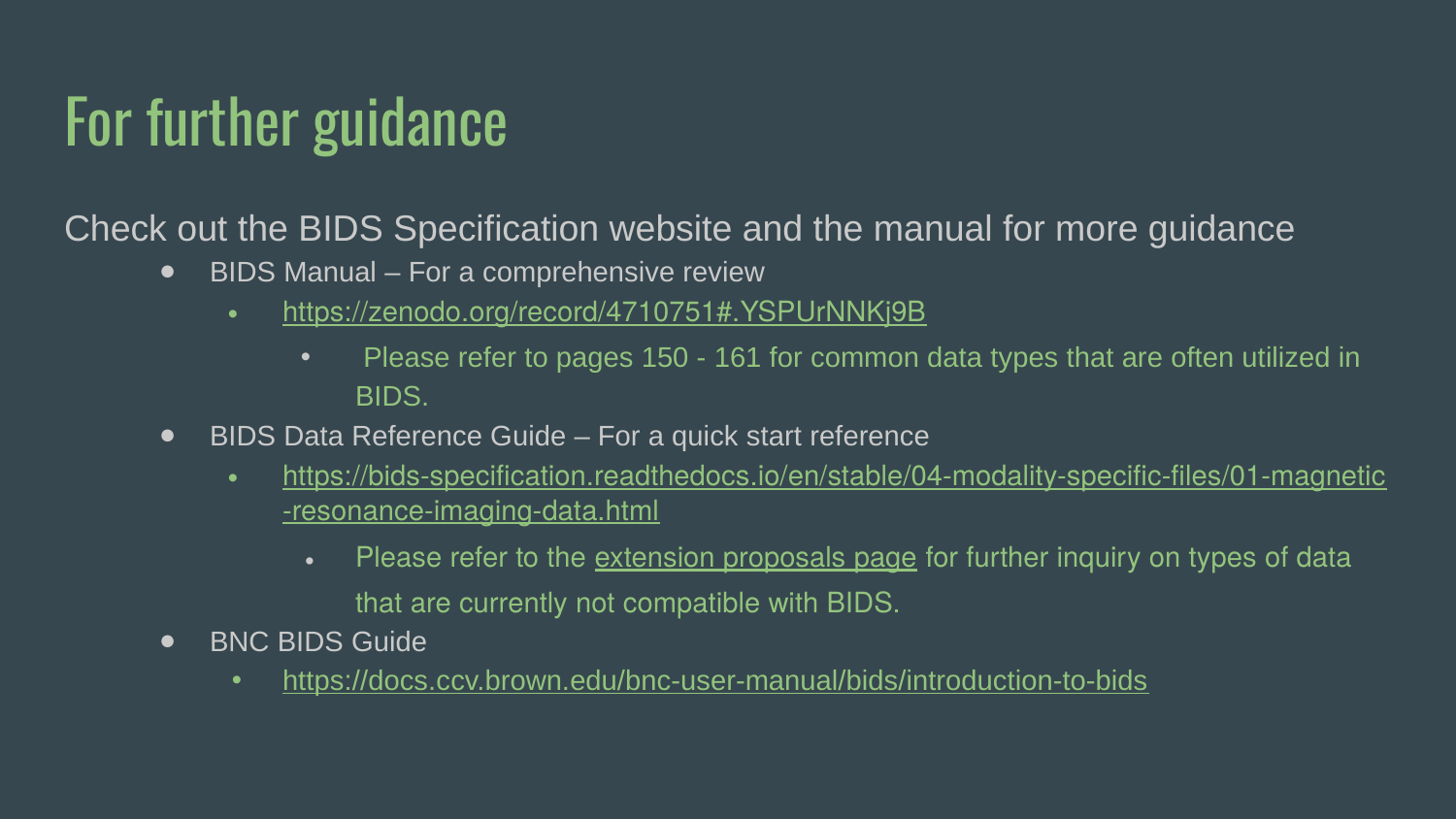

# For further guidance
Check out the BIDS Specification website and the manual for more guidance
BIDS Manual – For a comprehensive review
https://zenodo.org/record/4710751#.YSPUrNNKj9B
 Please refer to pages 150 - 161 for common data types that are often utilized in BIDS.
BIDS Data Reference Guide – For a quick start reference
https://bids-specification.readthedocs.io/en/stable/04-modality-specific-files/01-magnetic-resonance-imaging-data.html
Please refer to the extension proposals page for further inquiry on types of data that are currently not compatible with BIDS.
BNC BIDS Guide
https://docs.ccv.brown.edu/bnc-user-manual/bids/introduction-to-bids